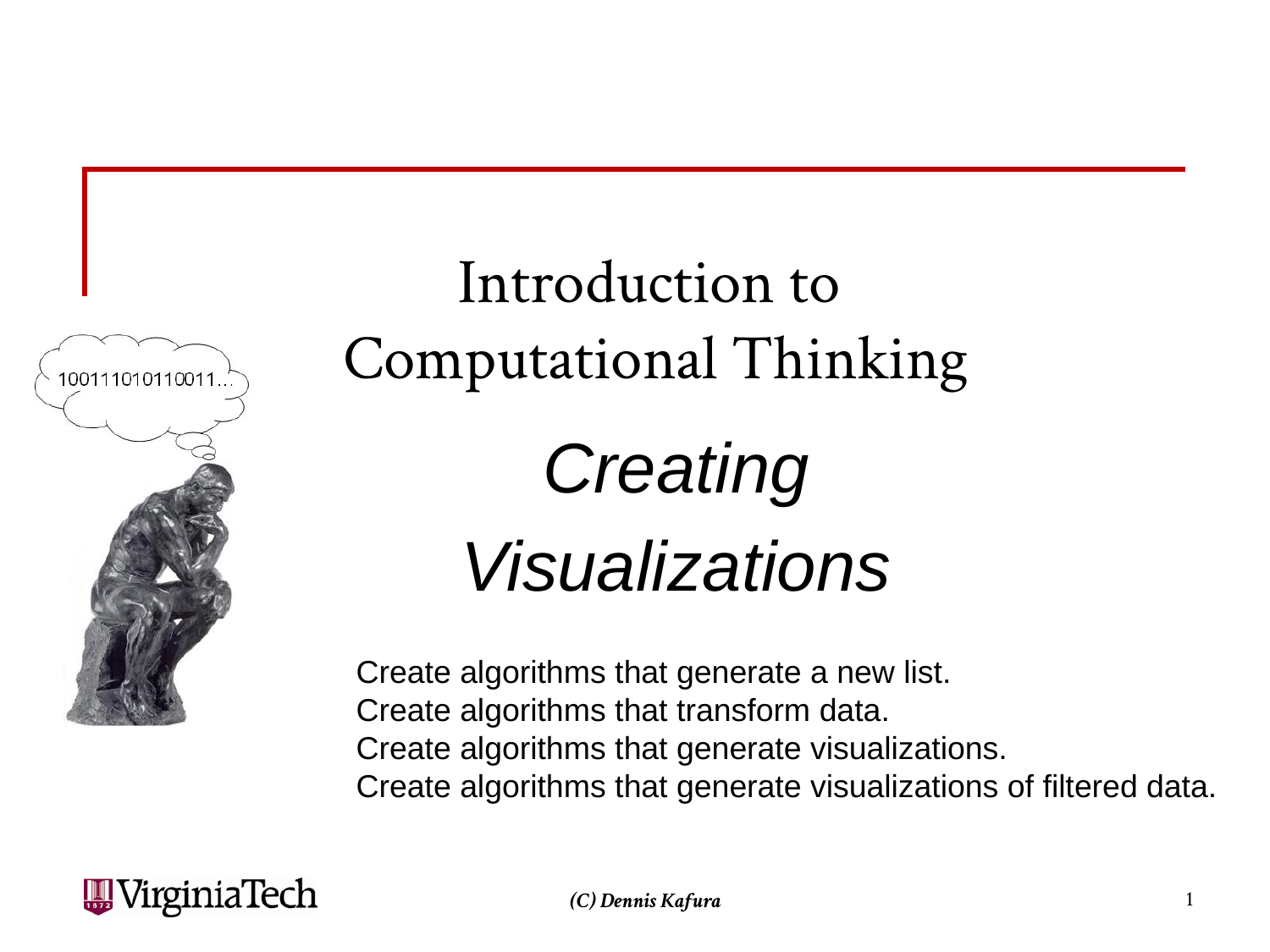

# Introduction to Computational Thinking
Creating
Visualizations

Create algorithms that generate a new list.
Create algorithms that transform data.
Create algorithms that generate visualizations.
Create algorithms that generate visualizations of filtered data.
1
(C) Dennis Kafura